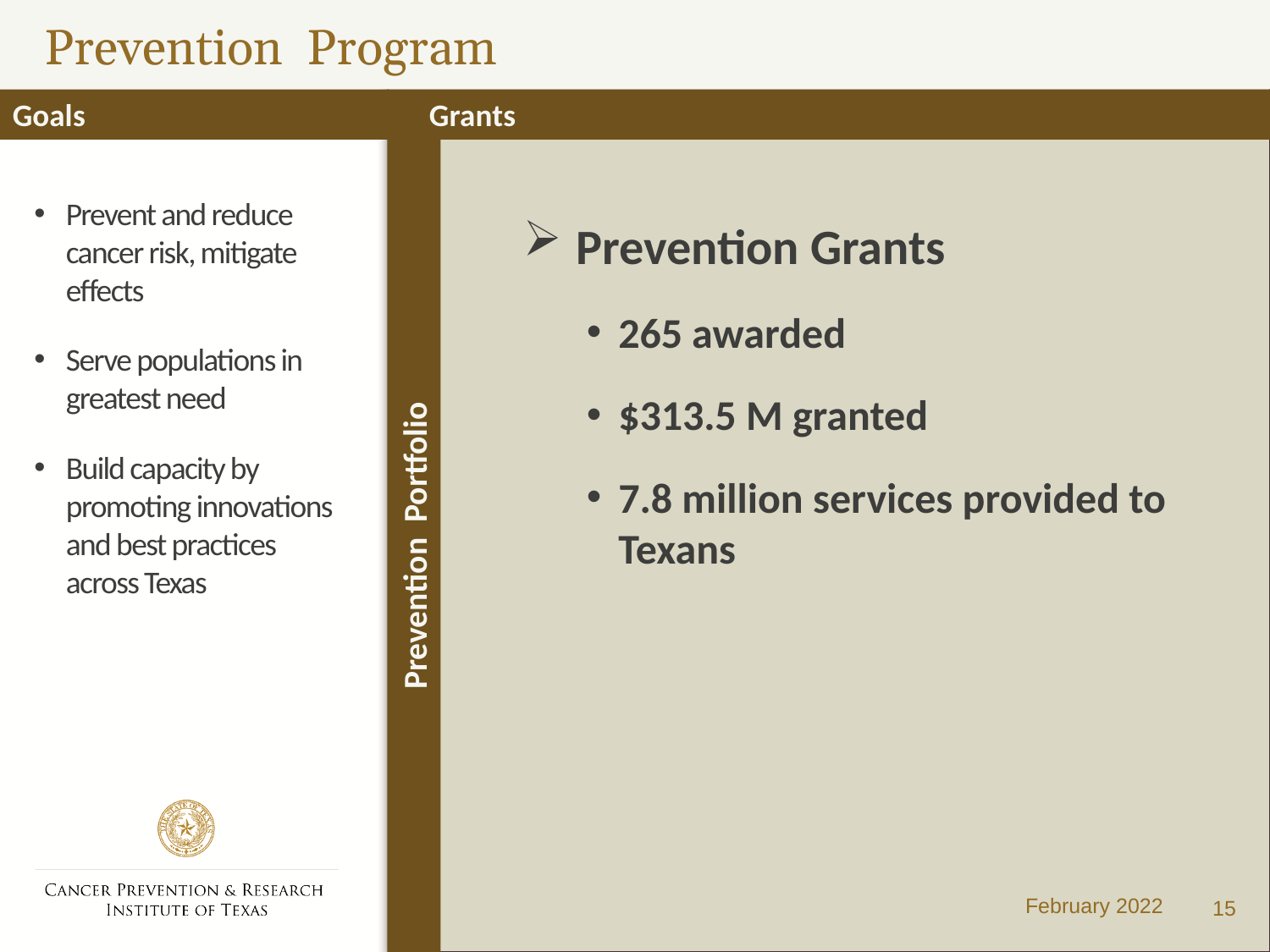

# Prevention  Program
Goals                                                Grants
Prevent and reduce cancer risk, mitigate effects
Serve populations in greatest need
Build capacity by promoting innovations and best practices across Texas
 Prevention Grants
265 awarded
$313.5 M granted
7.8 million services provided to Texans

Prevention  Portfolio
15
February 2022